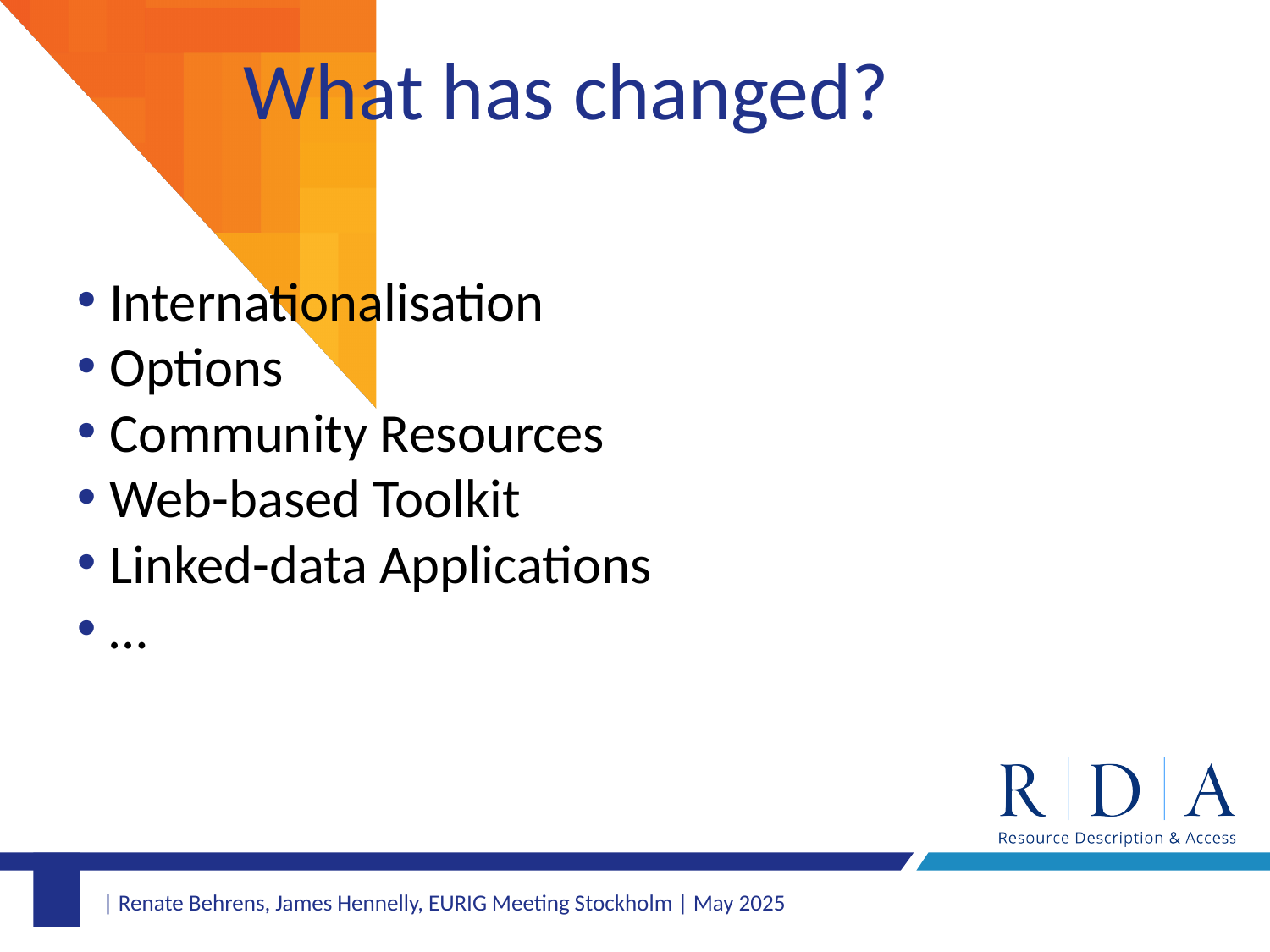

# What has changed?
Internationalisation
Options
Community Resources
Web-based Toolkit
Linked-data Applications
…
| Renate Behrens, James Hennelly, EURIG Meeting Stockholm | May 2025